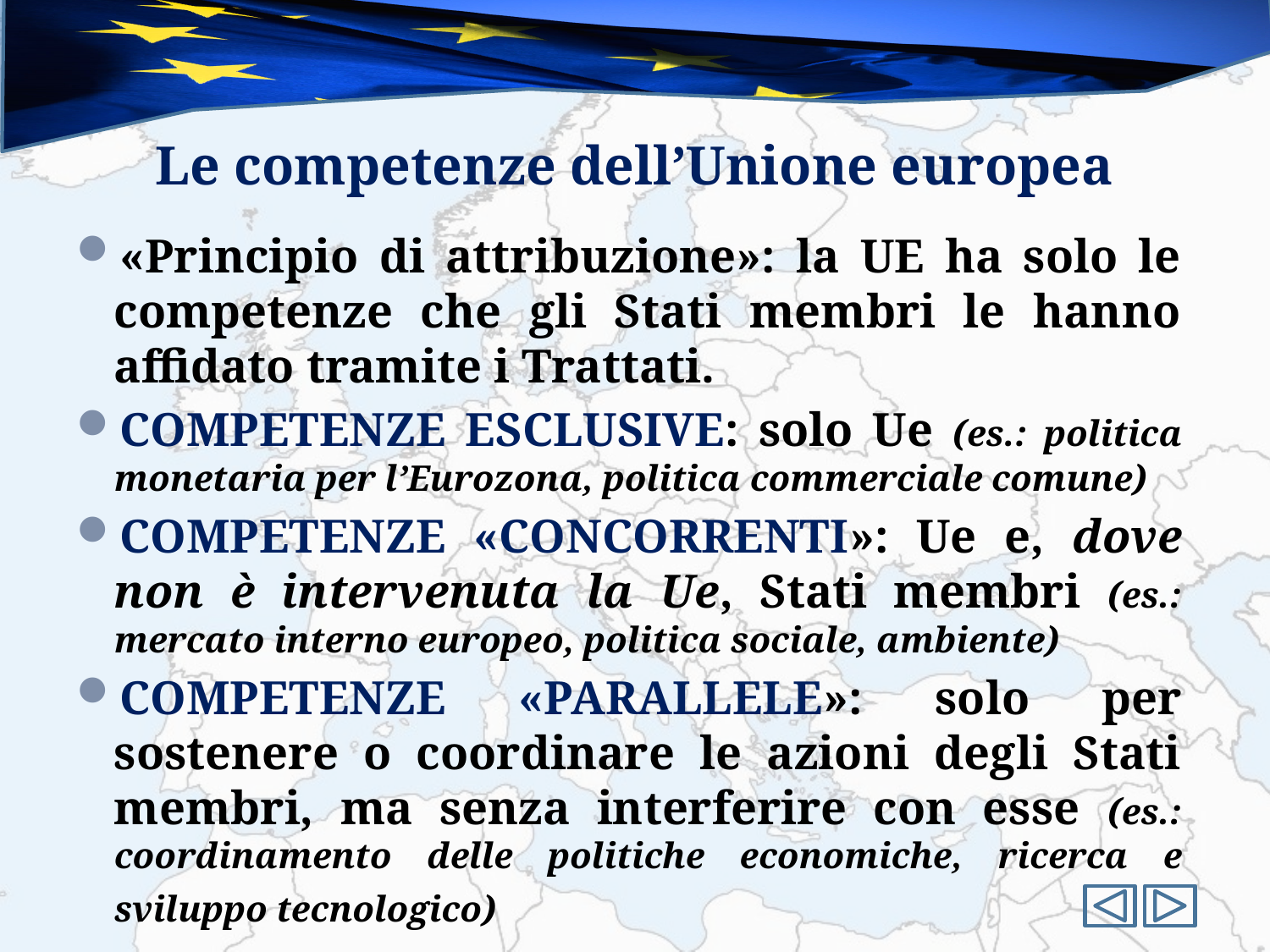

#
Le competenze dell’Unione europea
«Principio di attribuzione»: la UE ha solo le competenze che gli Stati membri le hanno affidato tramite i Trattati.
COMPETENZE ESCLUSIVE: solo Ue (es.: politica monetaria per l’Eurozona, politica commerciale comune)
COMPETENZE «CONCORRENTI»: Ue e, dove non è intervenuta la Ue, Stati membri (es.: mercato interno europeo, politica sociale, ambiente)
COMPETENZE «PARALLELE»: solo per sostenere o coordinare le azioni degli Stati membri, ma senza interferire con esse (es.: coordinamento delle politiche economiche, ricerca e sviluppo tecnologico)